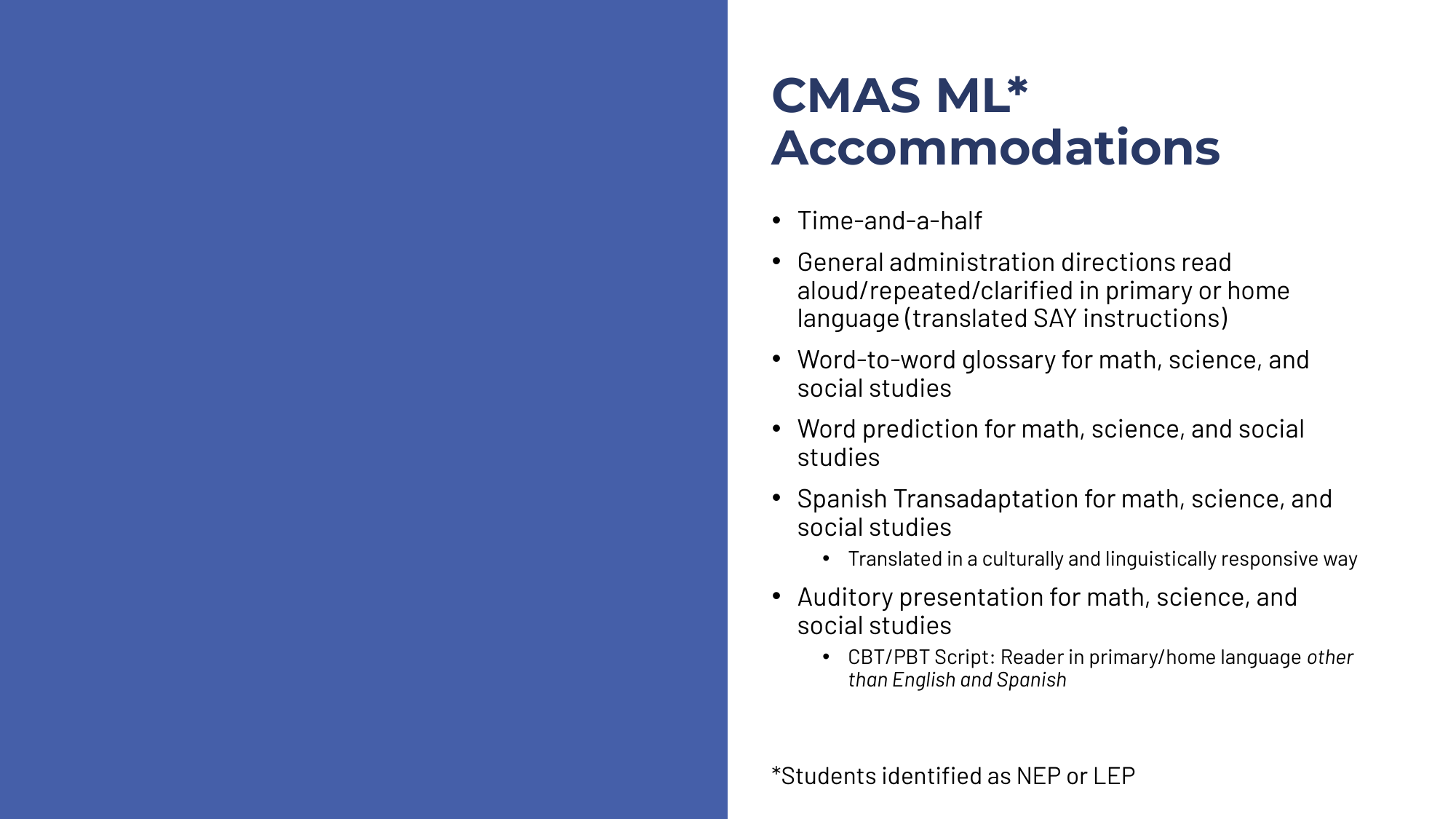

# CMAS ML* Accommodations
Time-and-a-half
General administration directions read aloud/repeated/clarified in primary or home language (translated SAY instructions)
Word-to-word glossary for math, science, and social studies
Word prediction for math, science, and social studies
Spanish Transadaptation for math, science, and social studies
Translated in a culturally and linguistically responsive way
Auditory presentation for math, science, and social studies
CBT/PBT Script: Reader in primary/home language other than English and Spanish
*Students identified as NEP or LEP